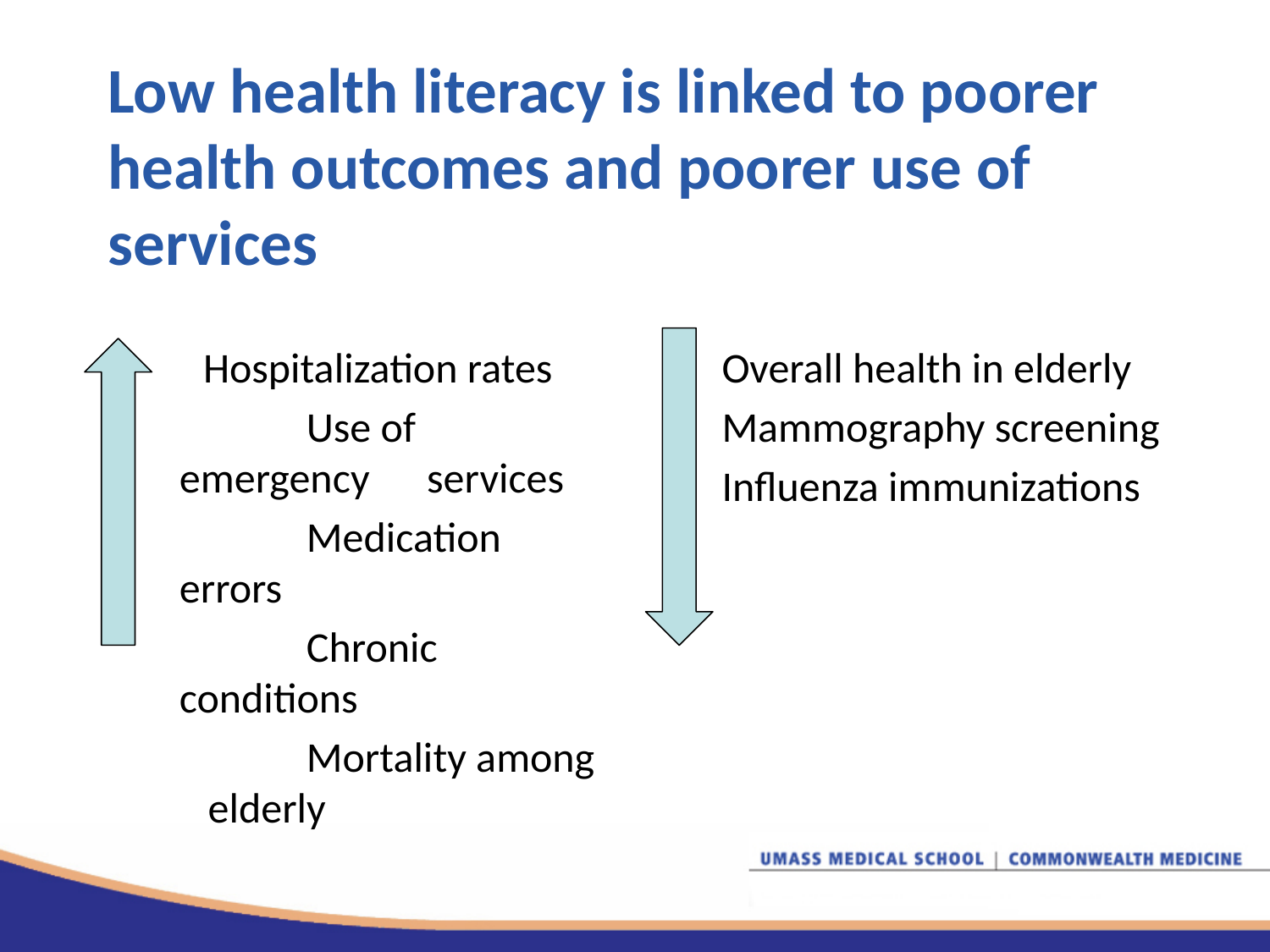

# Low health literacy is linked to poorer health outcomes and poorer use of services

Hospitalization rates
		Use of emergency      services
		Medication errors
		Chronic conditions
		Mortality among     elderly

Overall health in elderly
Mammography screening
Influenza immunizations